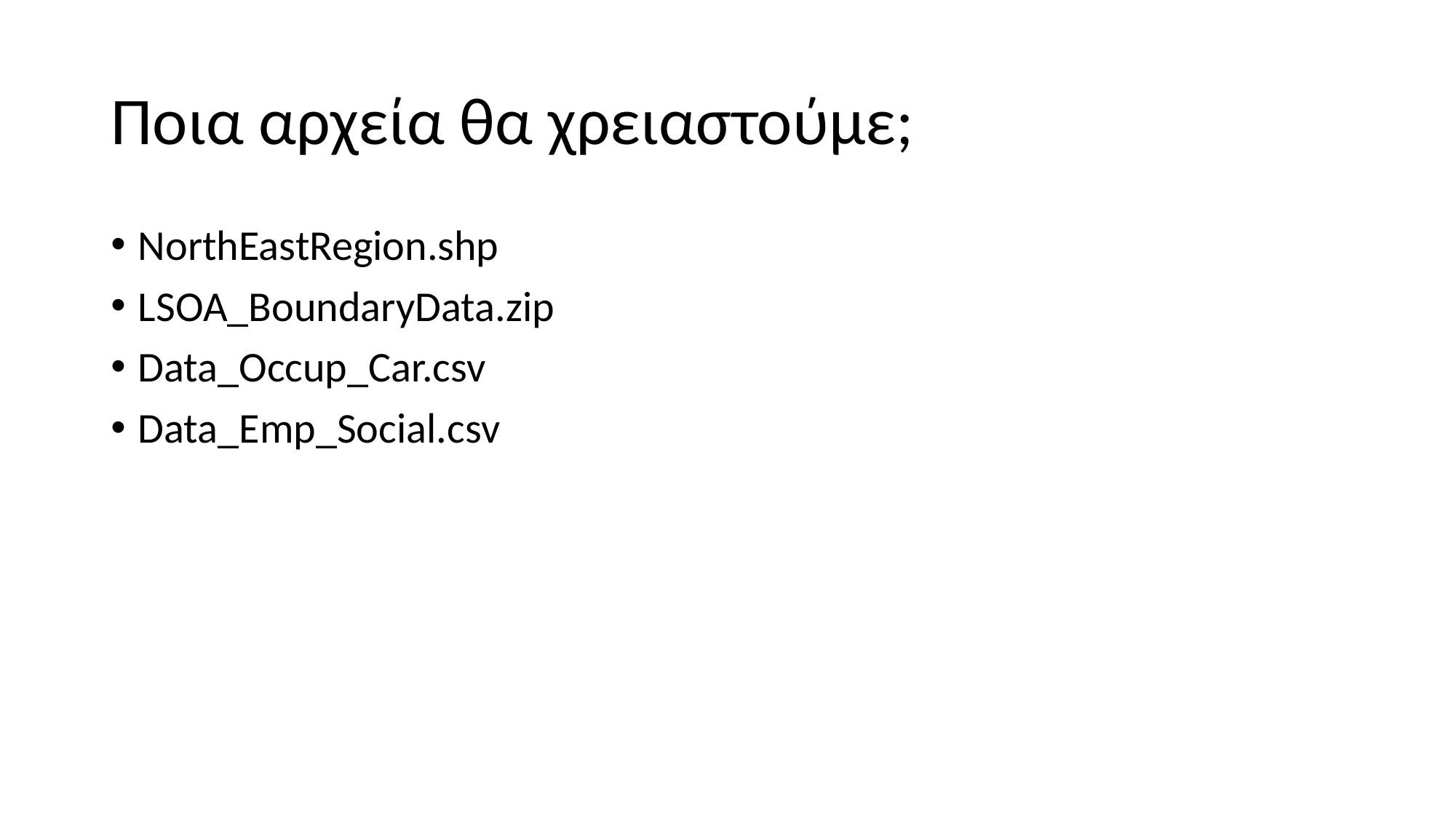

# Ποια αρχεία θα χρειαστούμε;
NorthEastRegion.shp
LSOA_BoundaryData.zip
Data_Occup_Car.csv
Data_Emp_Social.csv